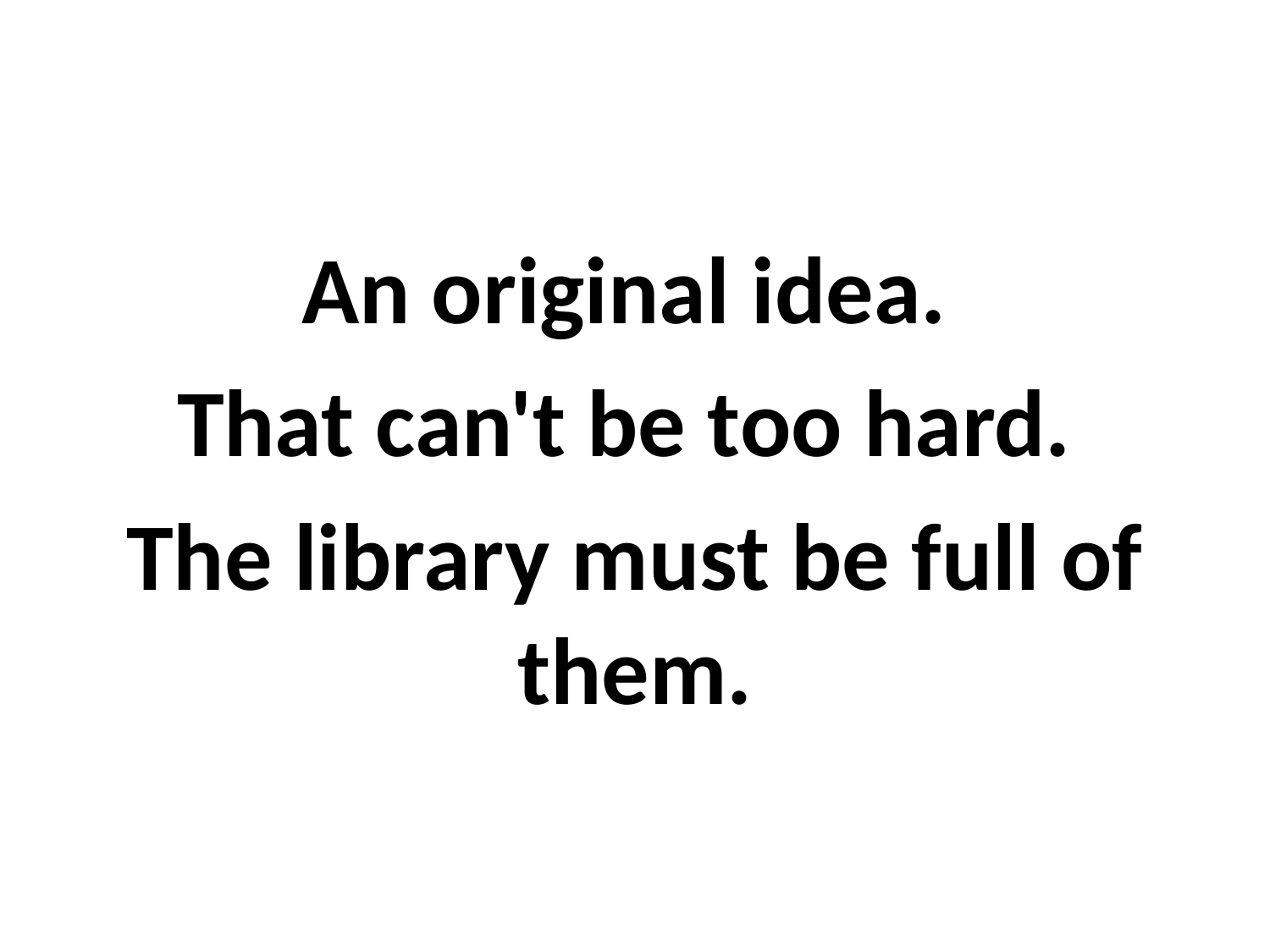

An original idea.
That can't be too hard.
The library must be full of them.